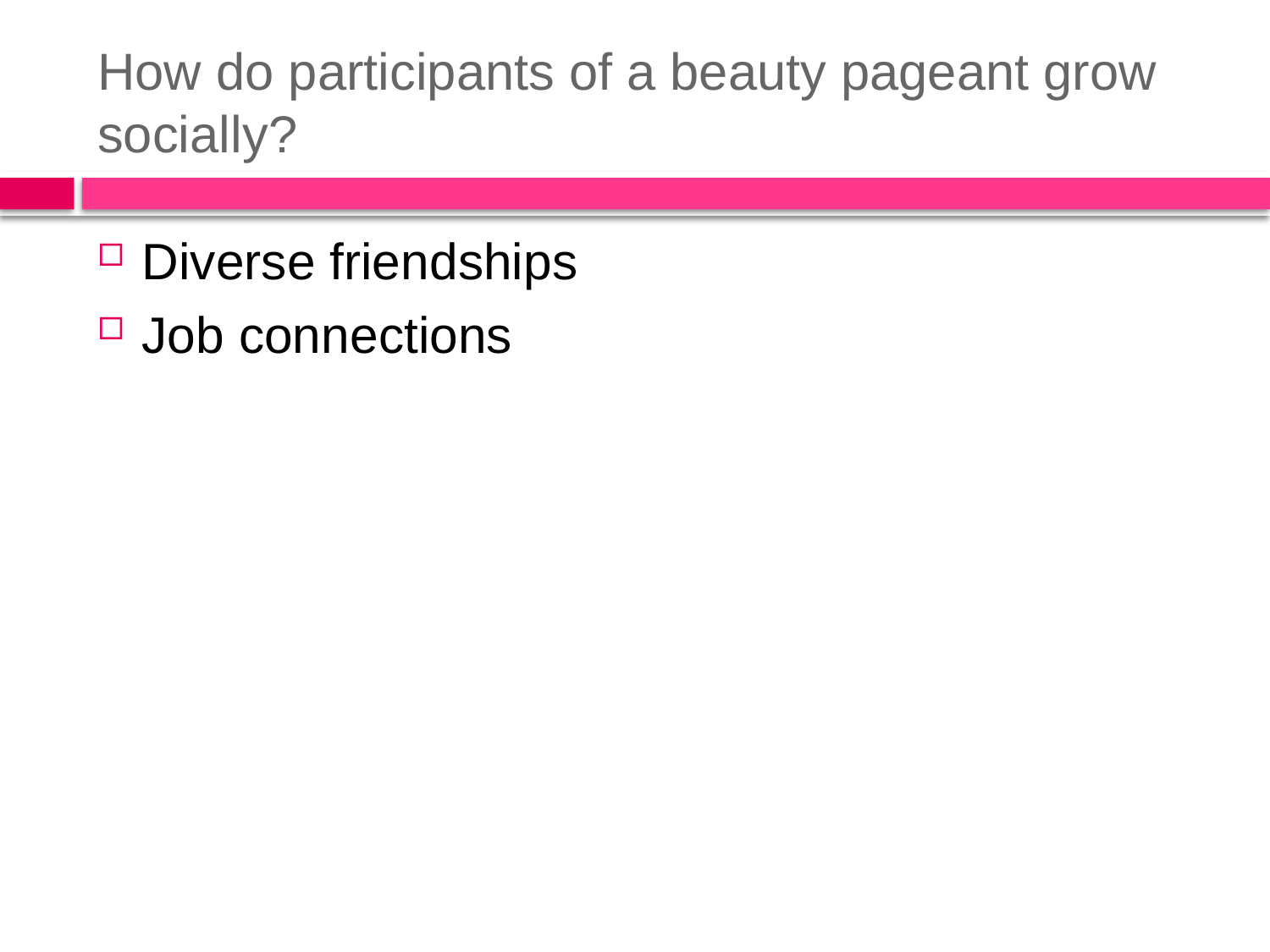

# How do participants of a beauty pageant grow socially?
Diverse friendships
Job connections